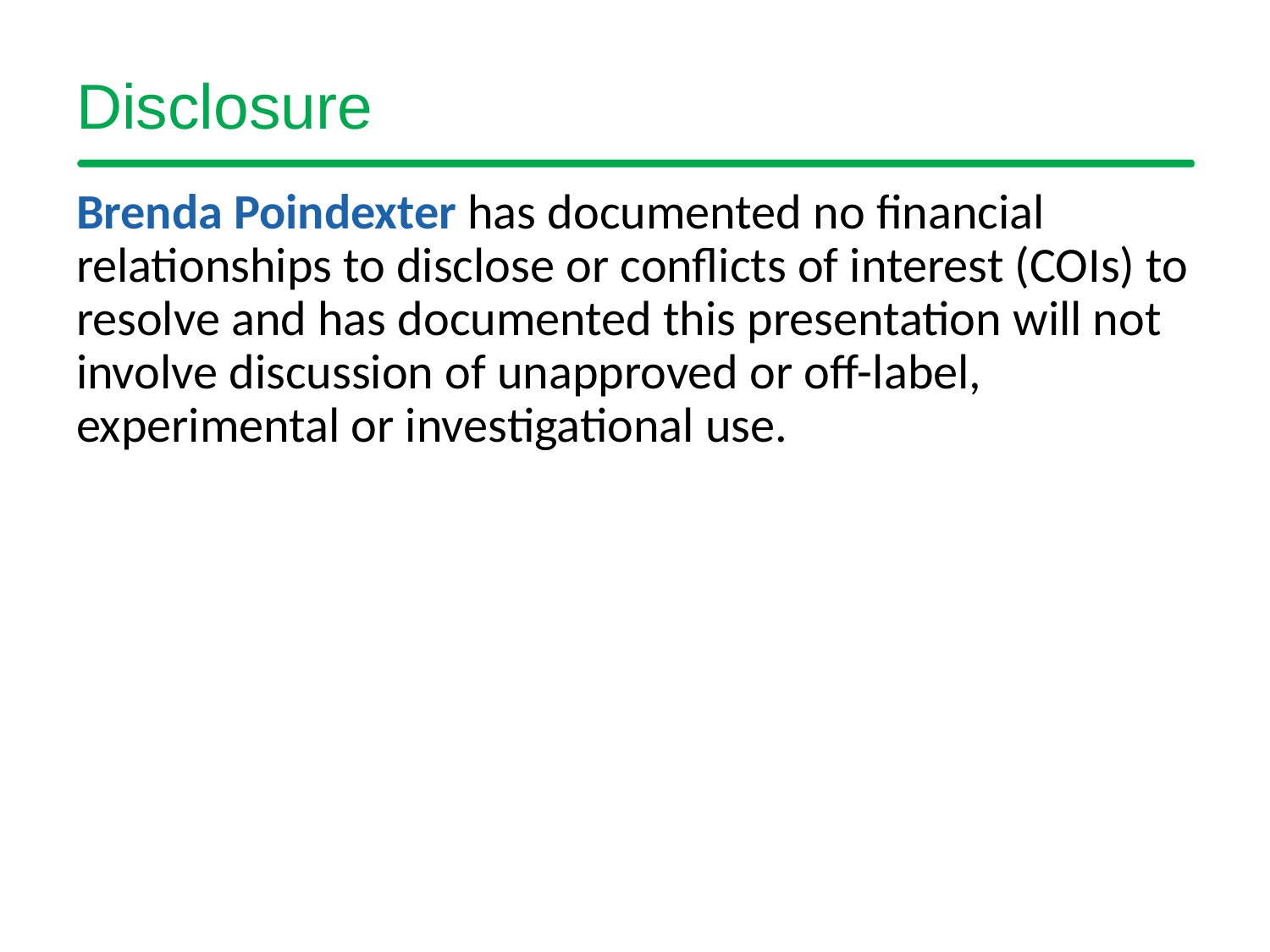

# Disclosure
Brenda Poindexter has documented no financial relationships to disclose or conflicts of interest (COIs) to resolve and has documented this presentation will not involve discussion of unapproved or off-label, experimental or investigational use.